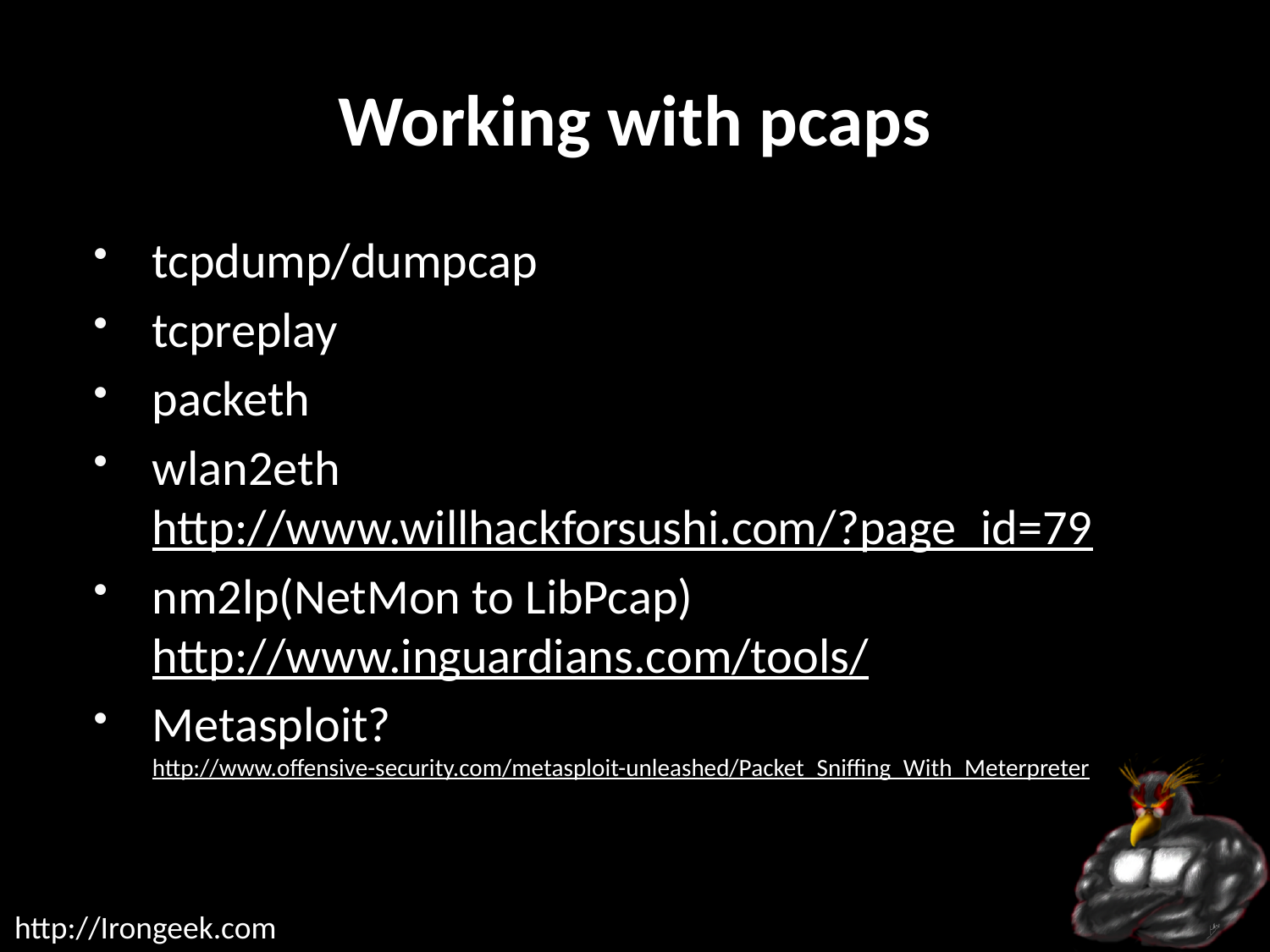

# Working with pcaps
tcpdump/dumpcap
tcpreplay
packeth
wlan2eth
http://www.willhackforsushi.com/?page_id=79
nm2lp(NetMon to LibPcap)
http://www.inguardians.com/tools/
Metasploit?
http://www.offensive-security.com/metasploit-unleashed/Packet_Sniffing_With_Meterpreter